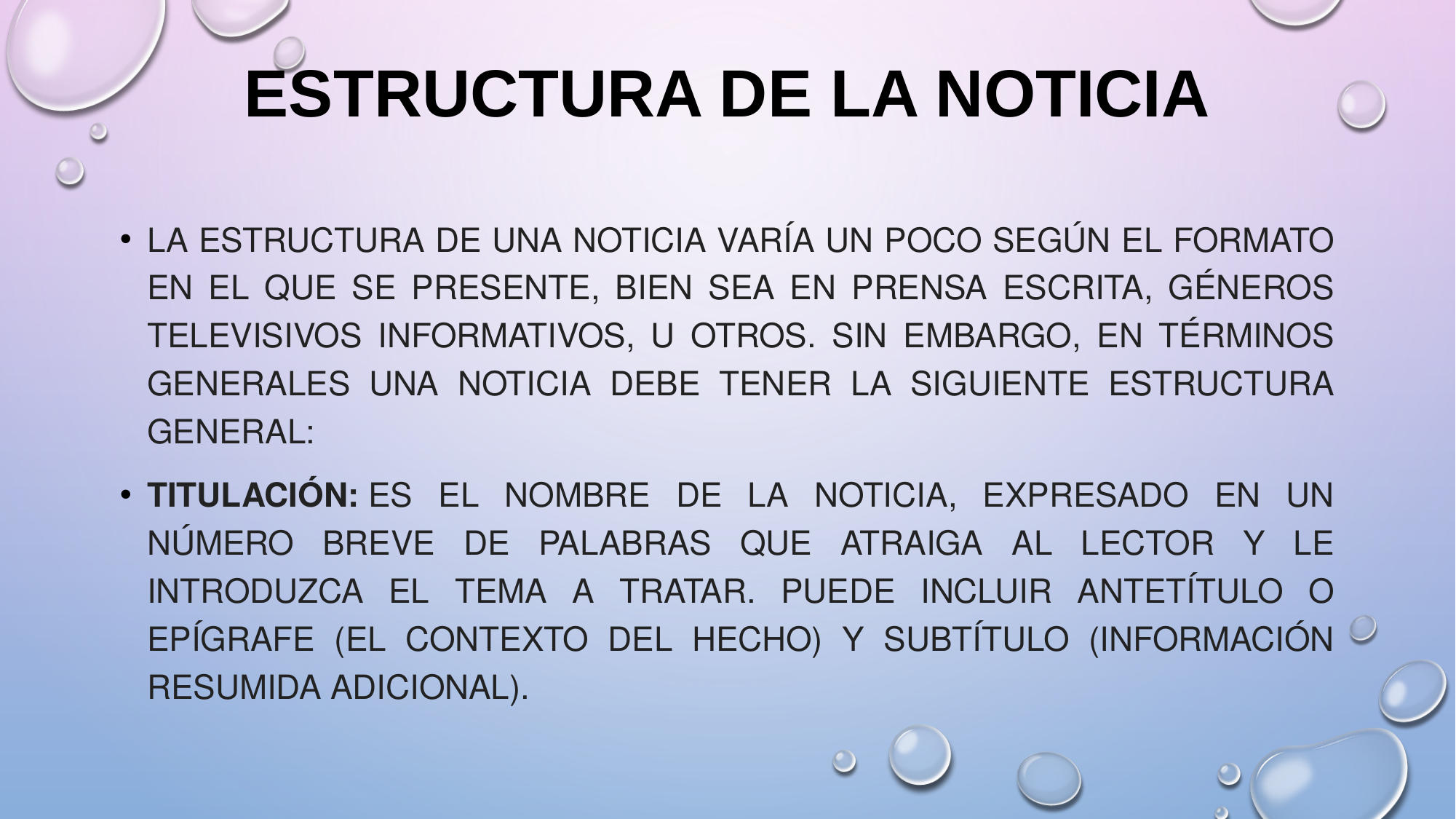

# ESTRUCTURA DE LA NOTICIA
La estructura de una noticia varía un poco según el formato en el que se presente, bien sea en prensa escrita, géneros televisivos informativos, u otros. Sin embargo, en términos generales una noticia debe tener la siguiente estructura general:
Titulación: es el nombre de la noticia, expresado en un número breve de palabras que atraiga al lector y le introduzca el tema a tratar. Puede incluir antetítulo o epígrafe (el contexto del hecho) y subtítulo (información resumida adicional).